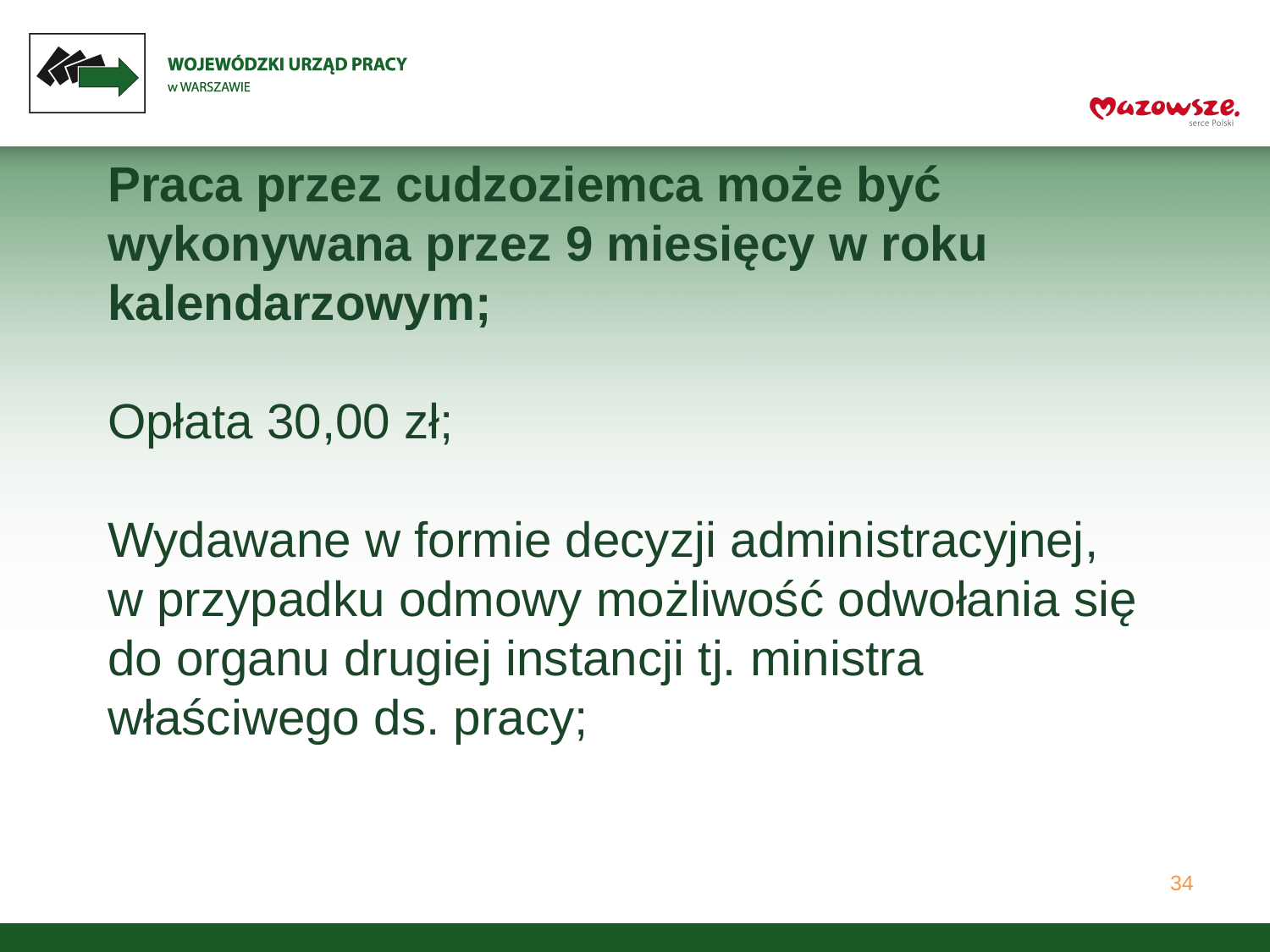

# Praca przez cudzoziemca może być wykonywana przez 9 miesięcy w roku kalendarzowym; Opłata 30,00 zł; Wydawane w formie decyzji administracyjnej, w przypadku odmowy możliwość odwołania się do organu drugiej instancji tj. ministra właściwego ds. pracy;

34